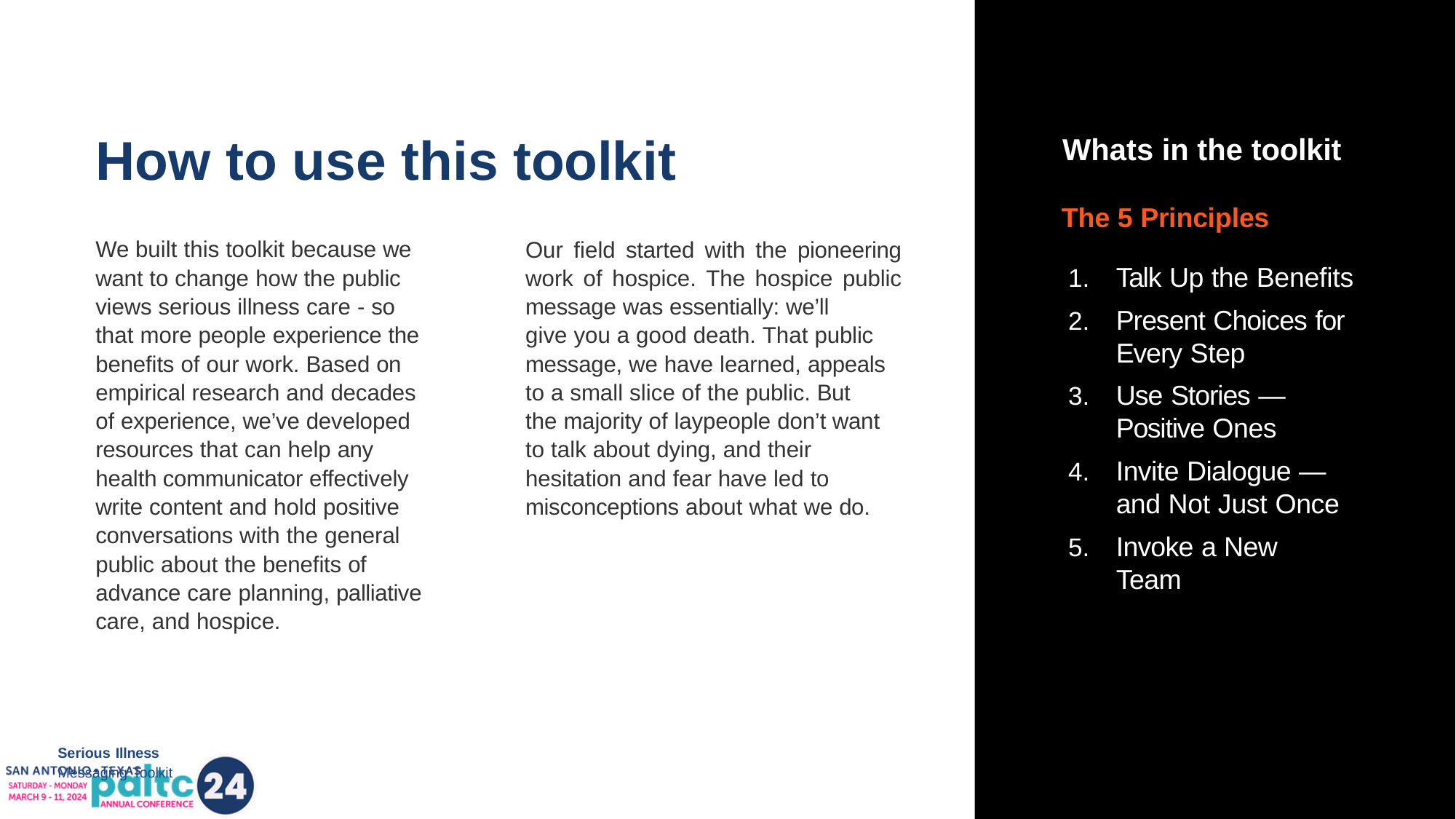

# How to use this toolkit
Whats in the toolkit
The 5 Principles
Talk Up the Benefits
Present Choices for Every Step
Use Stories — Positive Ones
Invite Dialogue — and Not Just Once
Invoke a New Team
We built this toolkit because we want to change how the public views serious illness care - so that more people experience the benefits of our work. Based on empirical research and decades of experience, we’ve developed resources that can help any health communicator effectively write content and hold positive conversations with the general public about the benefits of advance care planning, palliative care, and hospice.
Our field started with the pioneering work of hospice. The hospice public message was essentially: we’ll
give you a good death. That public message, we have learned, appeals to a small slice of the public. But the majority of laypeople don’t want to talk about dying, and their hesitation and fear have led to misconceptions about what we do.
Serious Illness
Messaging Toolkit